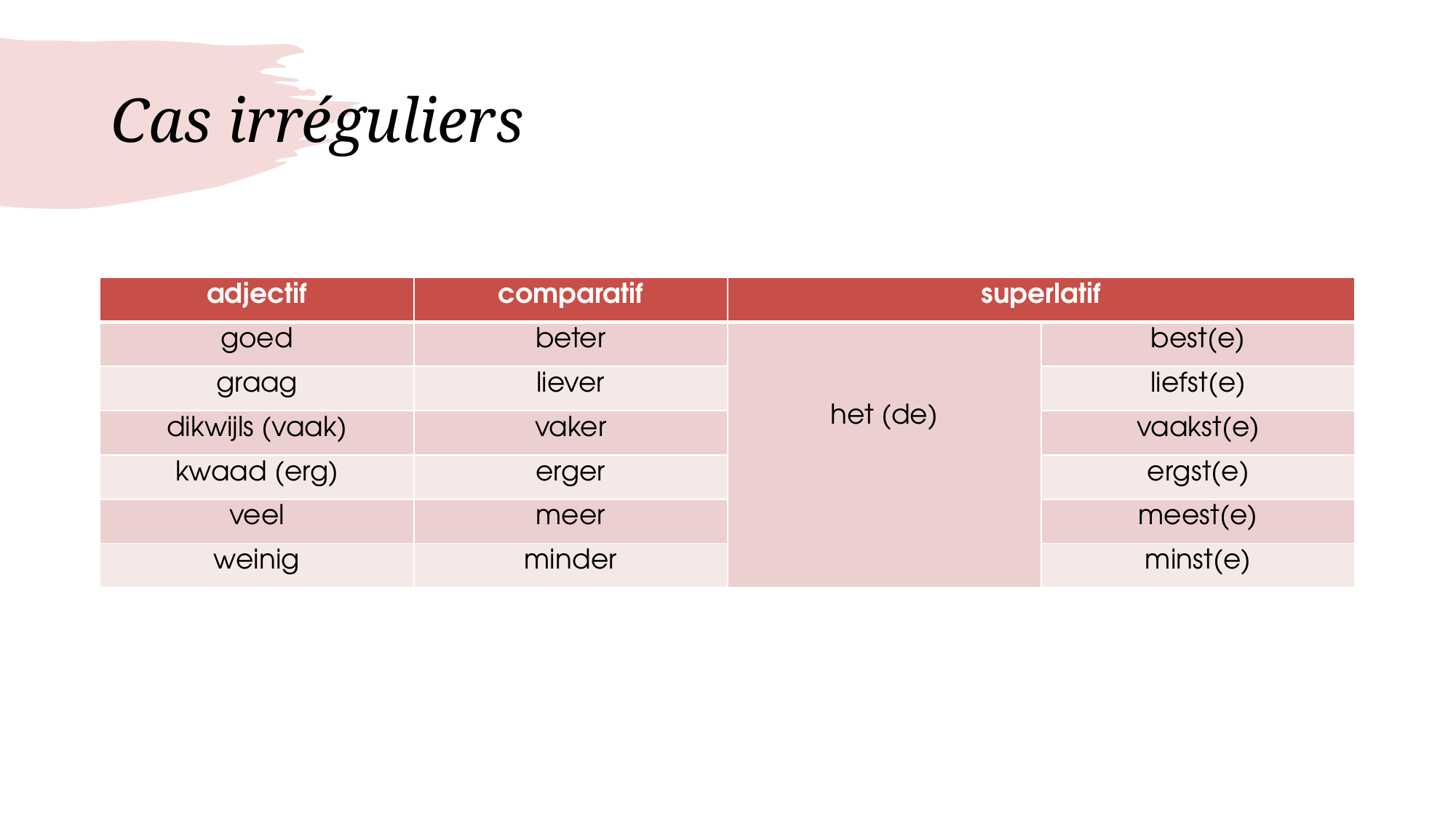

# Cas irréguliers
| adjectif | comparatif | superlatif |  |
| --- | --- | --- | --- |
| goed | beter | het (de) | best(e) |
| graag | liever |  | liefst(e) |
| dikwijls (vaak) | vaker |  | vaakst(e) |
| kwaad (erg) | erger |  | ergst(e) |
| veel | meer |  | meest(e) |
| weinig | minder |  | minst(e) |